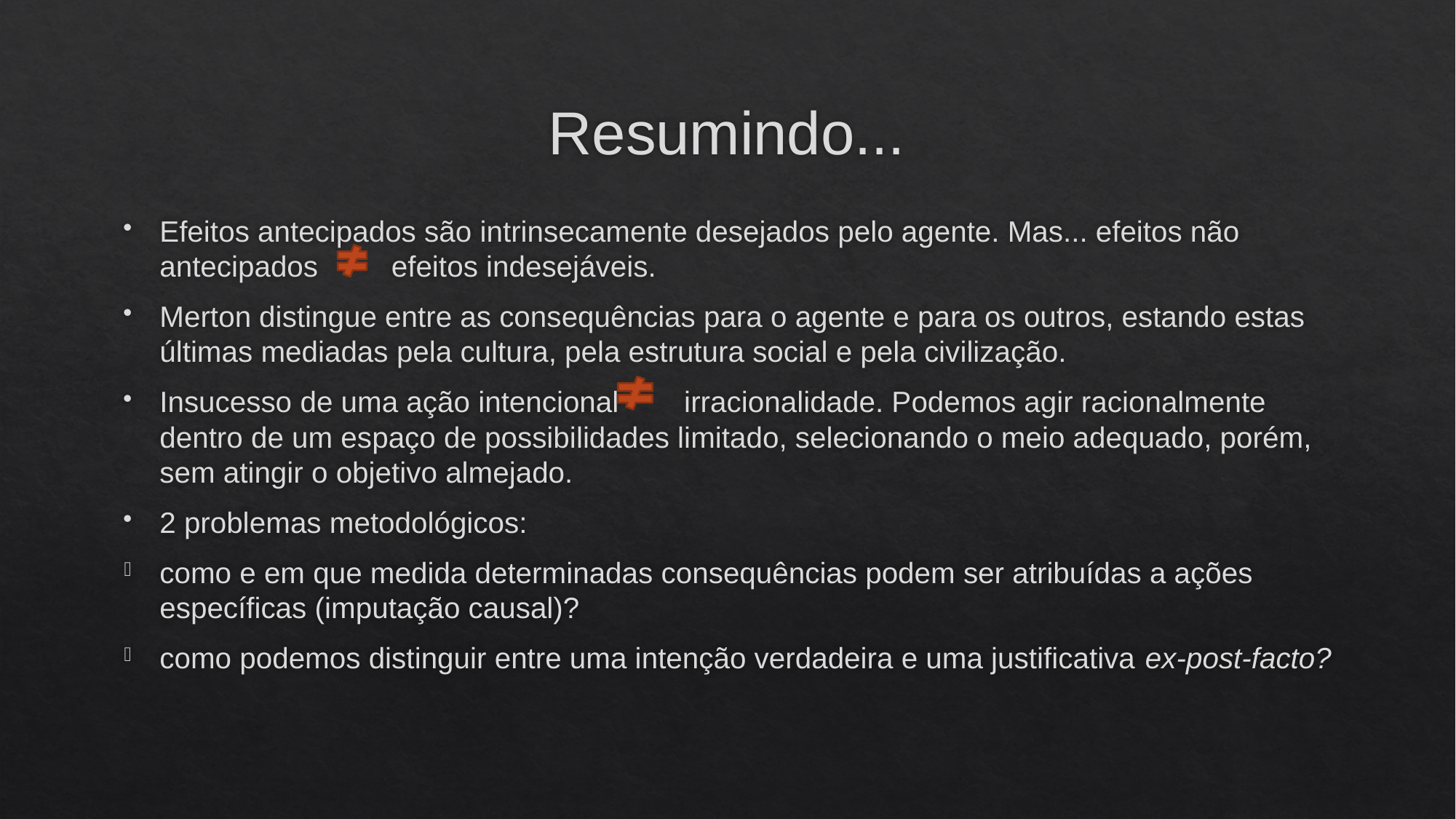

# Resumindo...
Efeitos antecipados são intrinsecamente desejados pelo agente. Mas... efeitos não antecipados         efeitos indesejáveis.
Merton distingue entre as consequências para o agente e para os outros, estando estas últimas mediadas pela cultura, pela estrutura social e pela civilização.
Insucesso de uma ação intencional        irracionalidade. Podemos agir racionalmente dentro de um espaço de possibilidades limitado, selecionando o meio adequado, porém, sem atingir o objetivo almejado.
2 problemas metodológicos:
como e em que medida determinadas consequências podem ser atribuídas a ações específicas (imputação causal)?
como podemos distinguir entre uma intenção verdadeira e uma justificativa ex-post-facto?